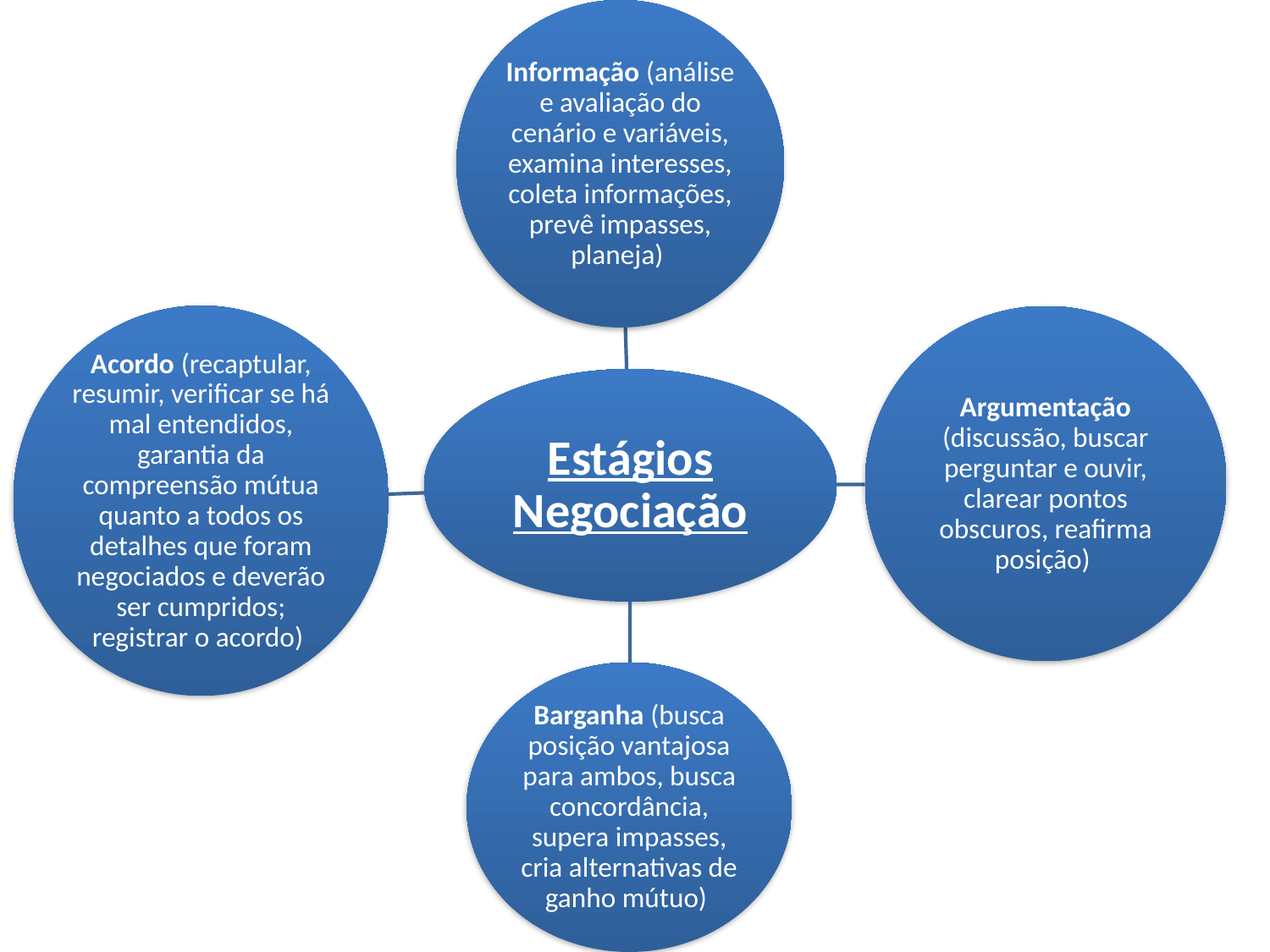

Estágios Negociação

Informação (análise e avaliação do cenário e variáveis, examina interesses, coleta informações, prevê impasses, planeja)

Argumentação (discussão, buscar perguntar e ouvir, clarear pontos obscuros, reafirma posição)

Barganha (busca posição vantajosa para ambos, busca concordância, supera impasses, cria alternativas de ganho mútuo)

Acordo (recaptular, resumir, verificar se há mal entendidos, garantia da compreensão mútua quanto a todos os detalhes que foram negociados e deverão ser cumpridos; registrar o acordo)